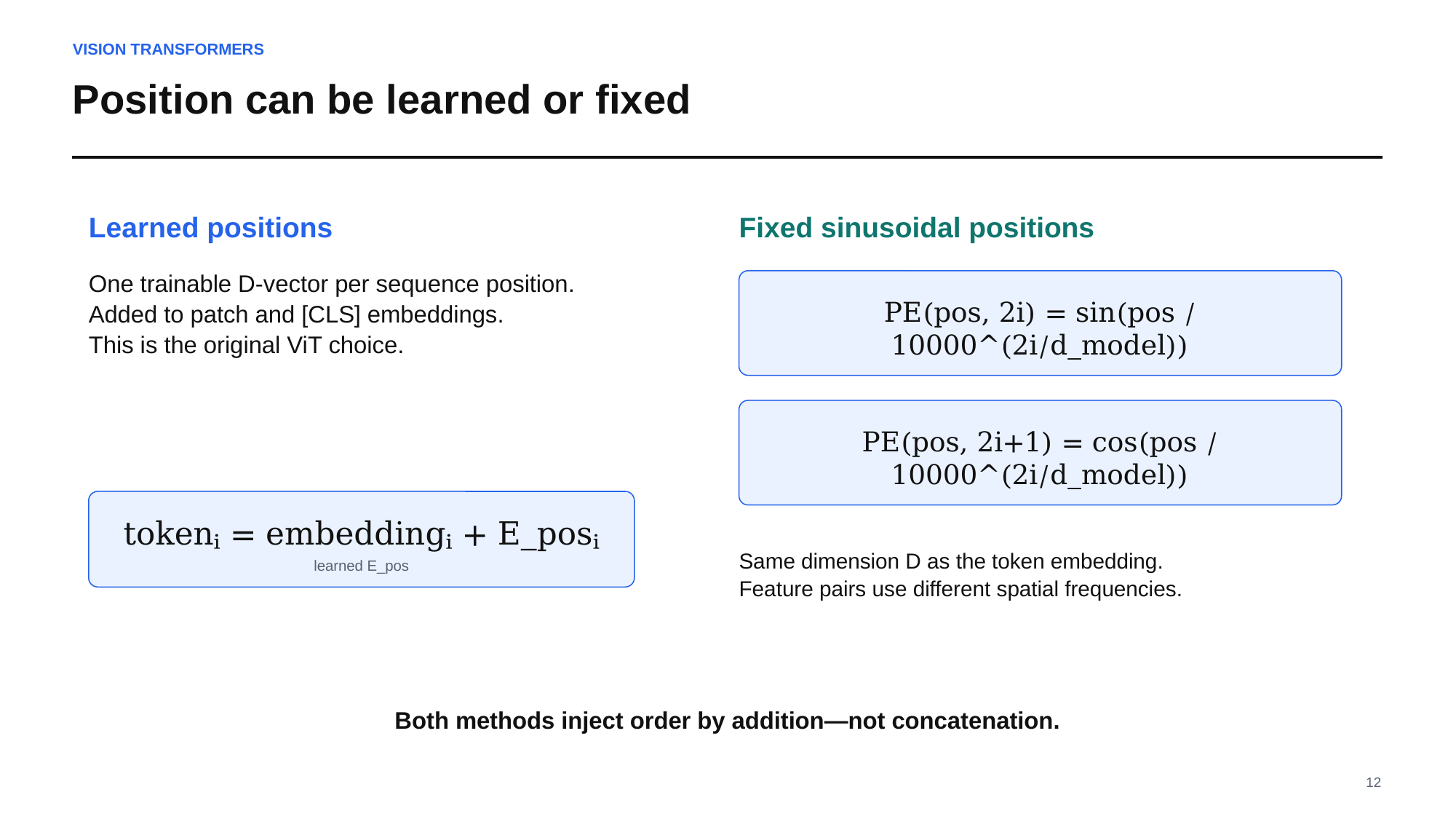

VISION TRANSFORMERS
VISION TRANSFORMERS
Position can be learned or fixed
Position can be learned or fixed

Learned positions
Fixed sinusoidal positions
One trainable D-vector per sequence position.
Added to patch and [CLS] embeddings.
This is the original ViT choice.

PE(pos, 2i) = sin(pos / 10000^(2i/d_model))

PE(pos, 2i+1) = cos(pos / 10000^(2i/d_model))

tokenᵢ = embeddingᵢ + E_posᵢ
Same dimension D as the token embedding.
Feature pairs use different spatial frequencies.
learned E_pos
Both methods inject order by addition—not concatenation.
12